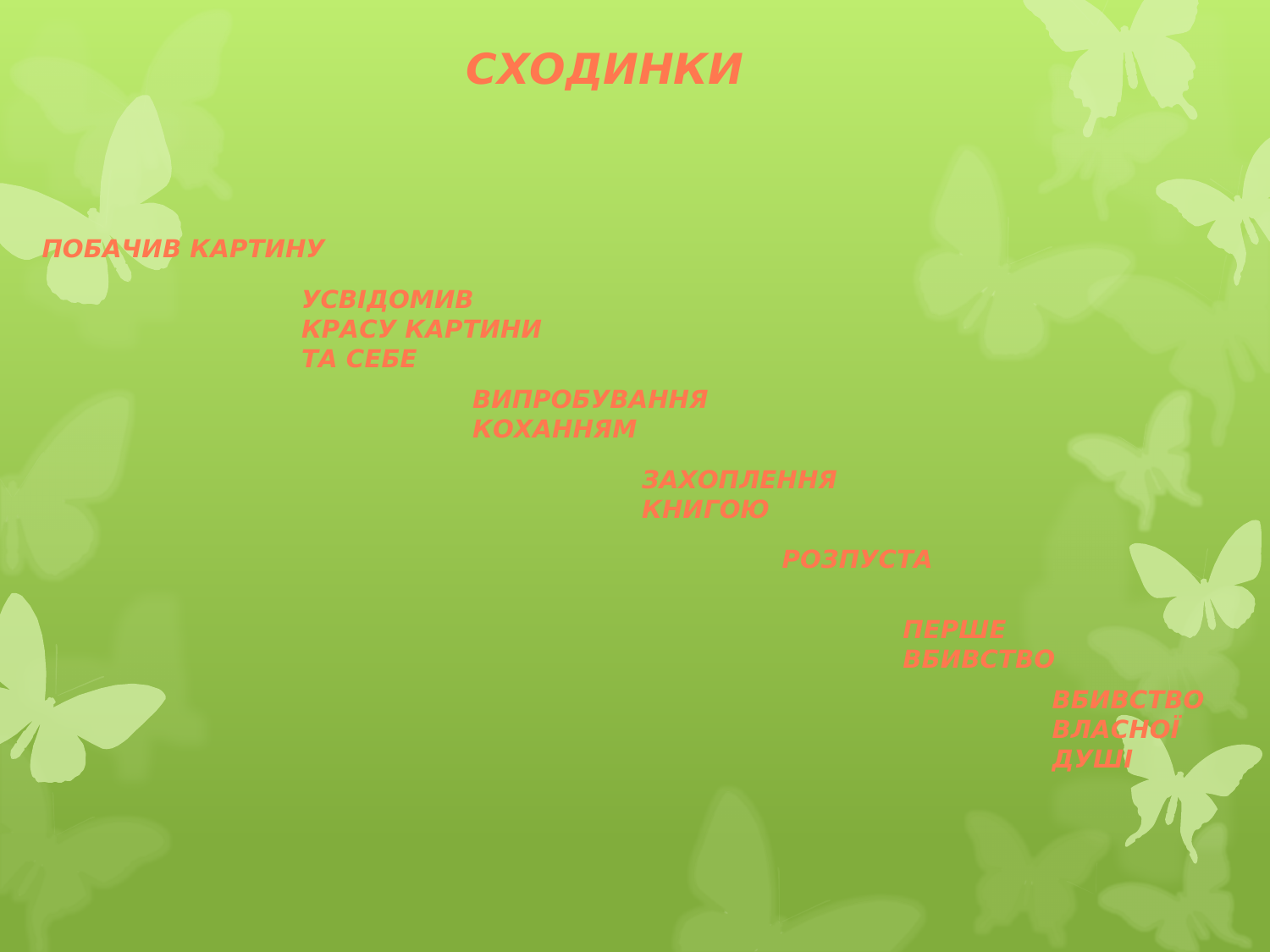

Сходинки
Побачив картину
Усвідомив
Красу картини та себе

Випробування коханням

Захоплення книгою

Розпуста

Перше вбивство

Вбивство власної душі